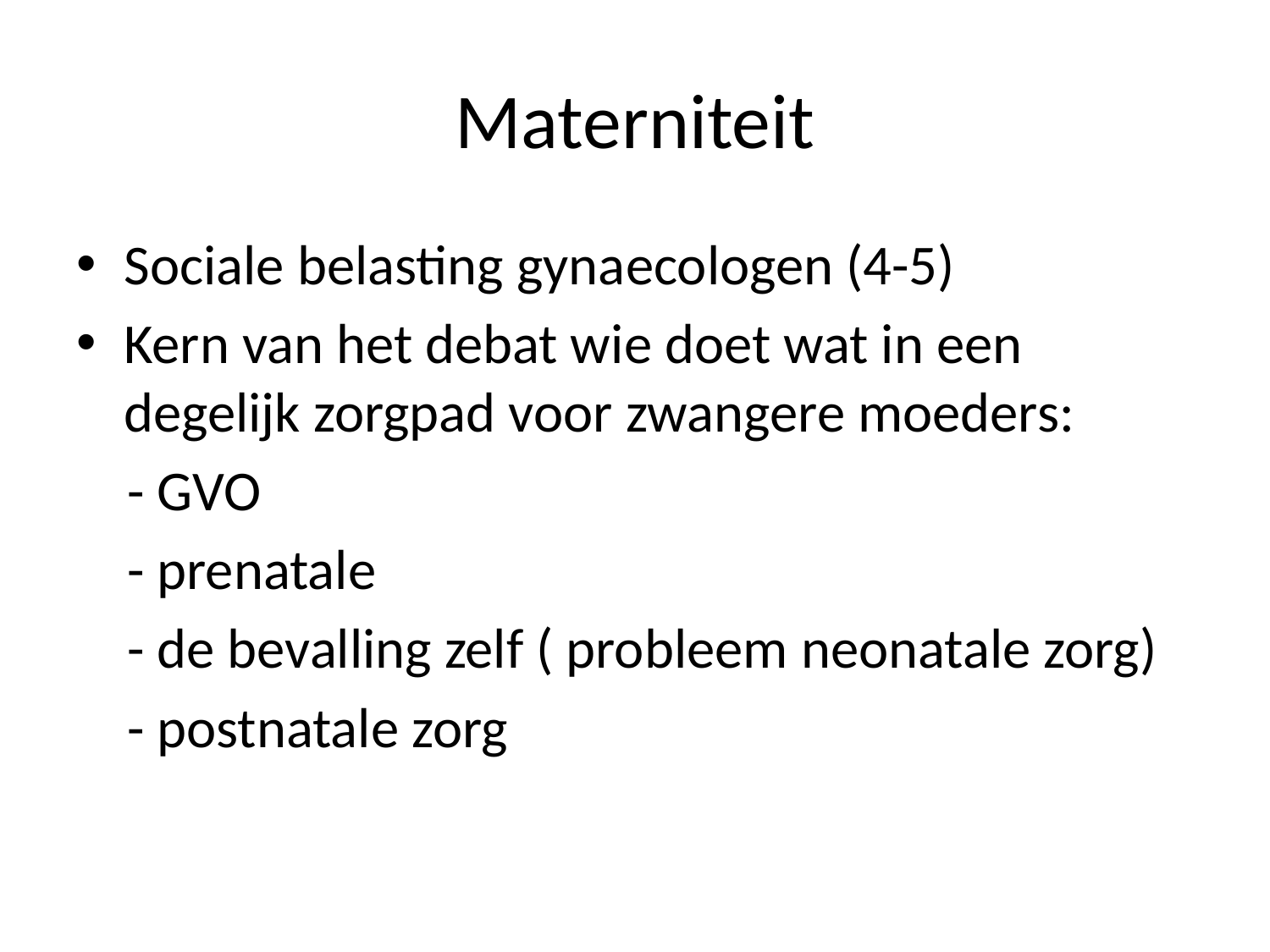

# Materniteit
Sociale belasting gynaecologen (4-5)
Kern van het debat wie doet wat in een degelijk zorgpad voor zwangere moeders:
    - GVO
    - prenatale
    - de bevalling zelf ( probleem neonatale zorg)
    - postnatale zorg